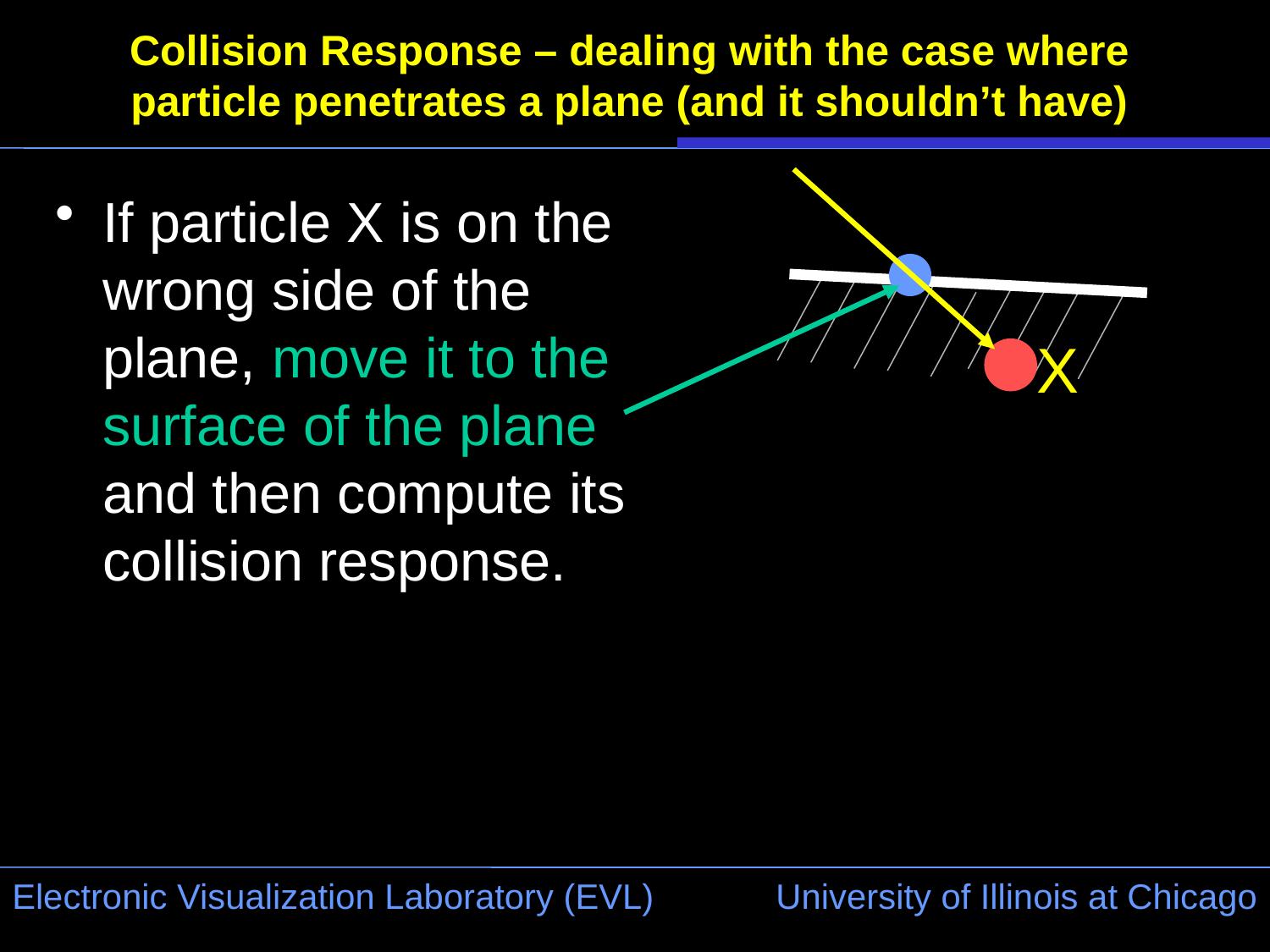

# Collision Response – dealing with the case where particle penetrates a plane (and it shouldn’t have)

If particle X is on the wrong side of the plane, move it to the surface of the plane and then compute its collision response.

X